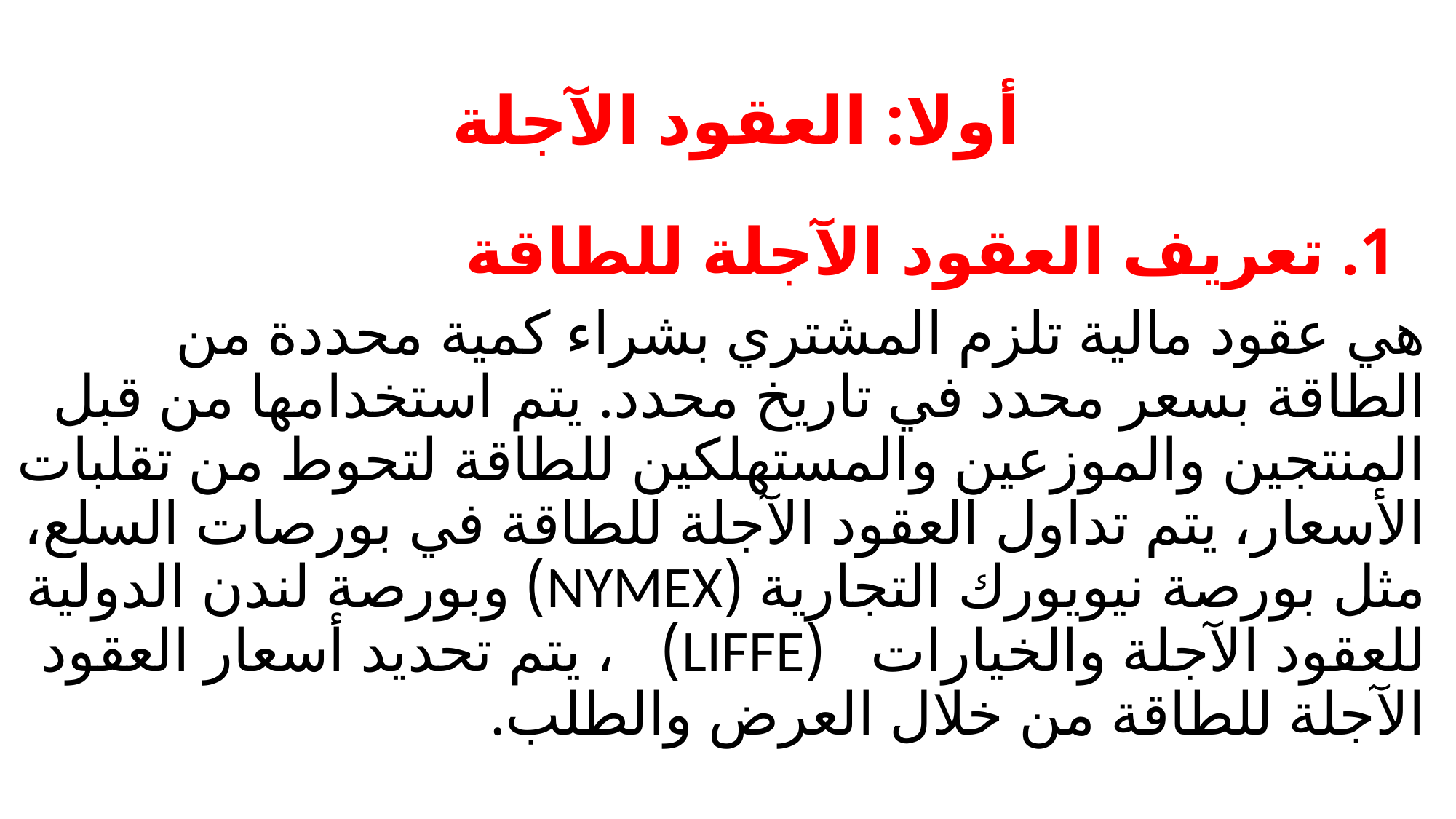

# أولا: العقود الآجلة
  1. تعريف العقود الآجلة للطاقة
هي عقود مالية تلزم المشتري بشراء كمية محددة من الطاقة بسعر محدد في تاريخ محدد. يتم استخدامها من قبل المنتجين والموزعين والمستهلكين للطاقة لتحوط من تقلبات الأسعار، يتم تداول العقود الآجلة للطاقة في بورصات السلع، مثل بورصة نيويورك التجارية (NYMEX) وبورصة لندن الدولية للعقود الآجلة والخيارات   (LIFFE)   ، يتم تحديد أسعار العقود الآجلة للطاقة من خلال العرض والطلب.